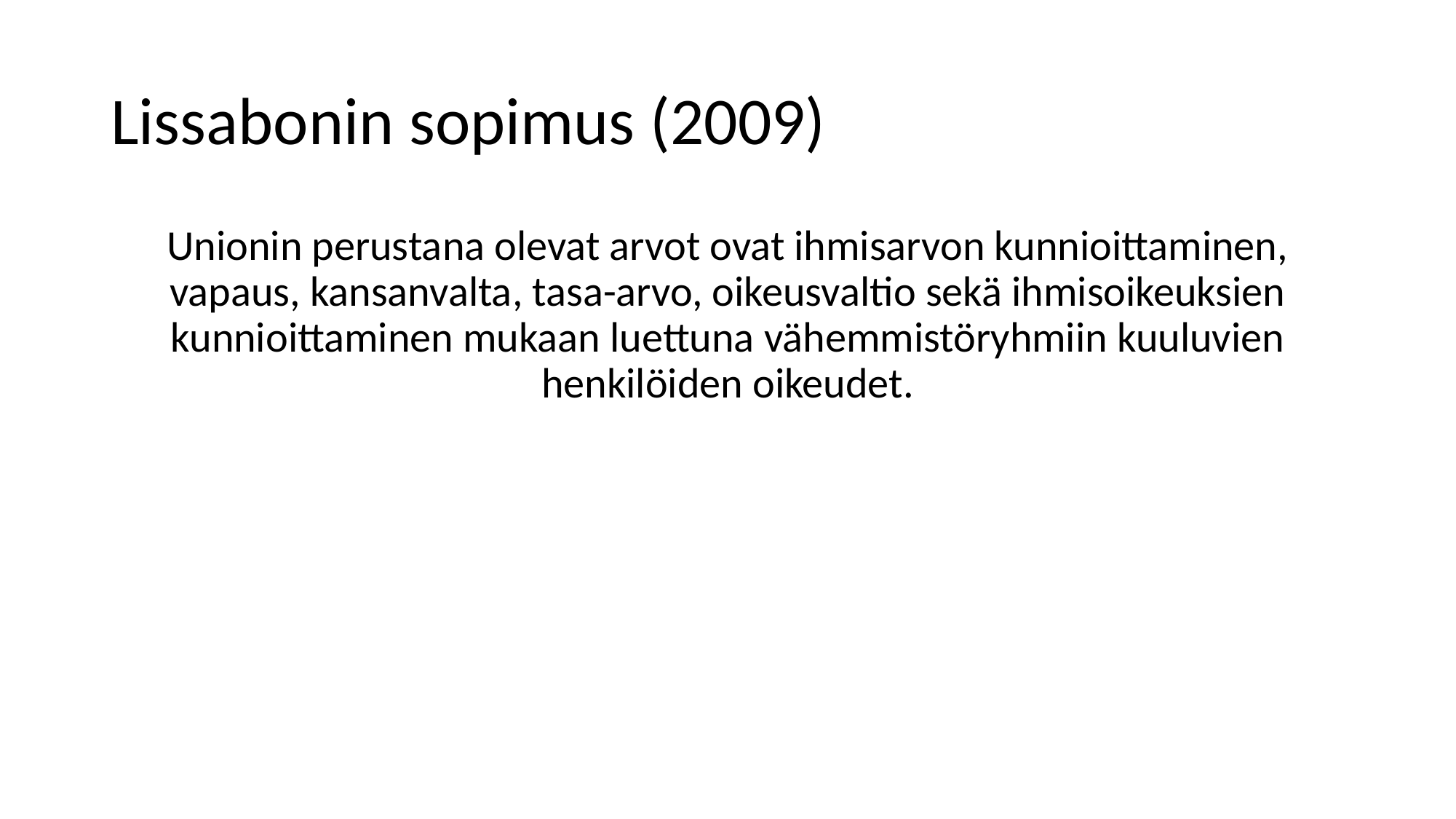

# Lissabonin sopimus (2009)
Unionin perustana olevat arvot ovat ihmisarvon kunnioittaminen, vapaus, kansanvalta, tasa-arvo, oikeusvaltio sekä ihmisoikeuksien kunnioittaminen mukaan luettuna vähemmistöryhmiin kuuluvien henkilöiden oikeudet.